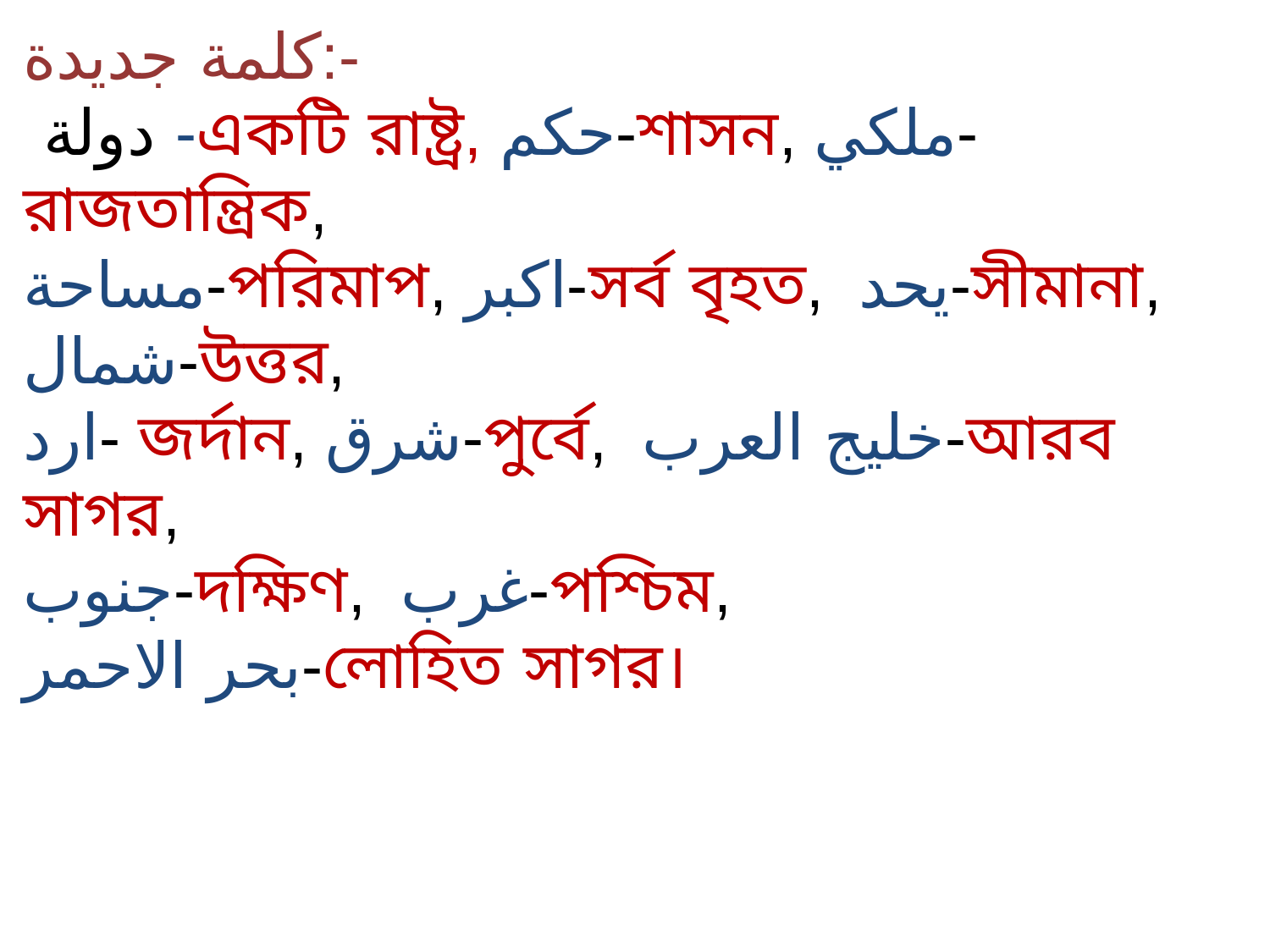

كلمة جديدة:-
 دولة -একটি রাষ্ট্র, حكم-শাসন, ملكي-রাজতান্ত্রিক,
مساحة-পরিমাপ, اكبر-সর্ব বৃহত,  يحد-সীমানা,  شمال-উত্তর,
ارد- জর্দান, شرق-পুর্বে,  خليج العرب-আরব সাগর,
جنوب-দক্ষিণ,  غرب-পশ্চিম,
بحر الاحمر-লোহিত সাগর।